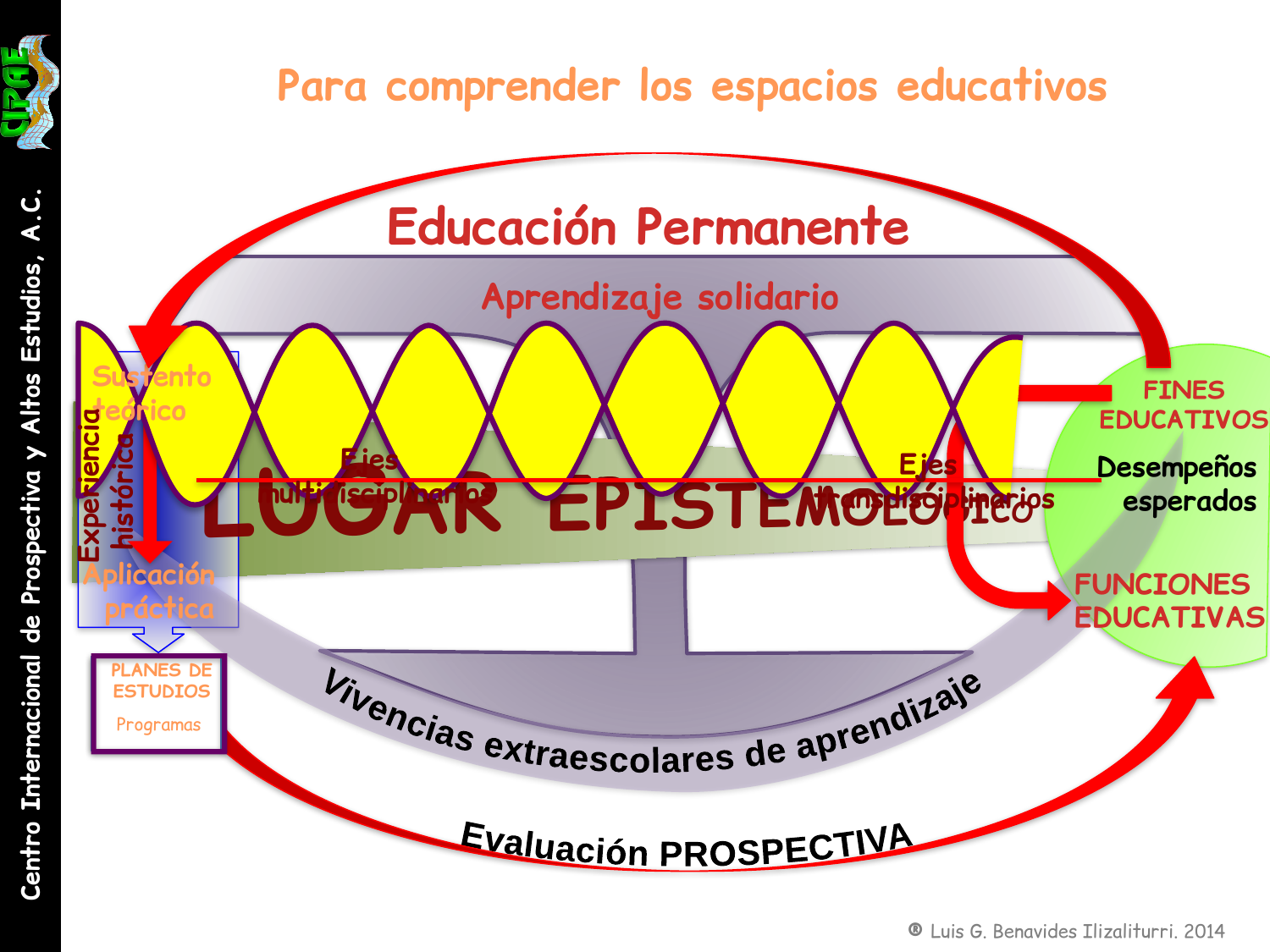

Para comprender los espacios educativos

Educación Permanente

Aprendizaje solidario

Sustento teórico
FINES EDUCATIVOS
Vivencias extraescolares de aprendizaje

LUGAR EPISTEMOLÓGICO

Ejes
multidisciplinarios
Ejes
transdisciplinarios
Desempeños esperados
Experiencia histórica
Aplicación práctica
FUNCIONES EDUCATIVAS
PLANES DE ESTUDIOS

Programas

Evaluación PROSPECTIVA